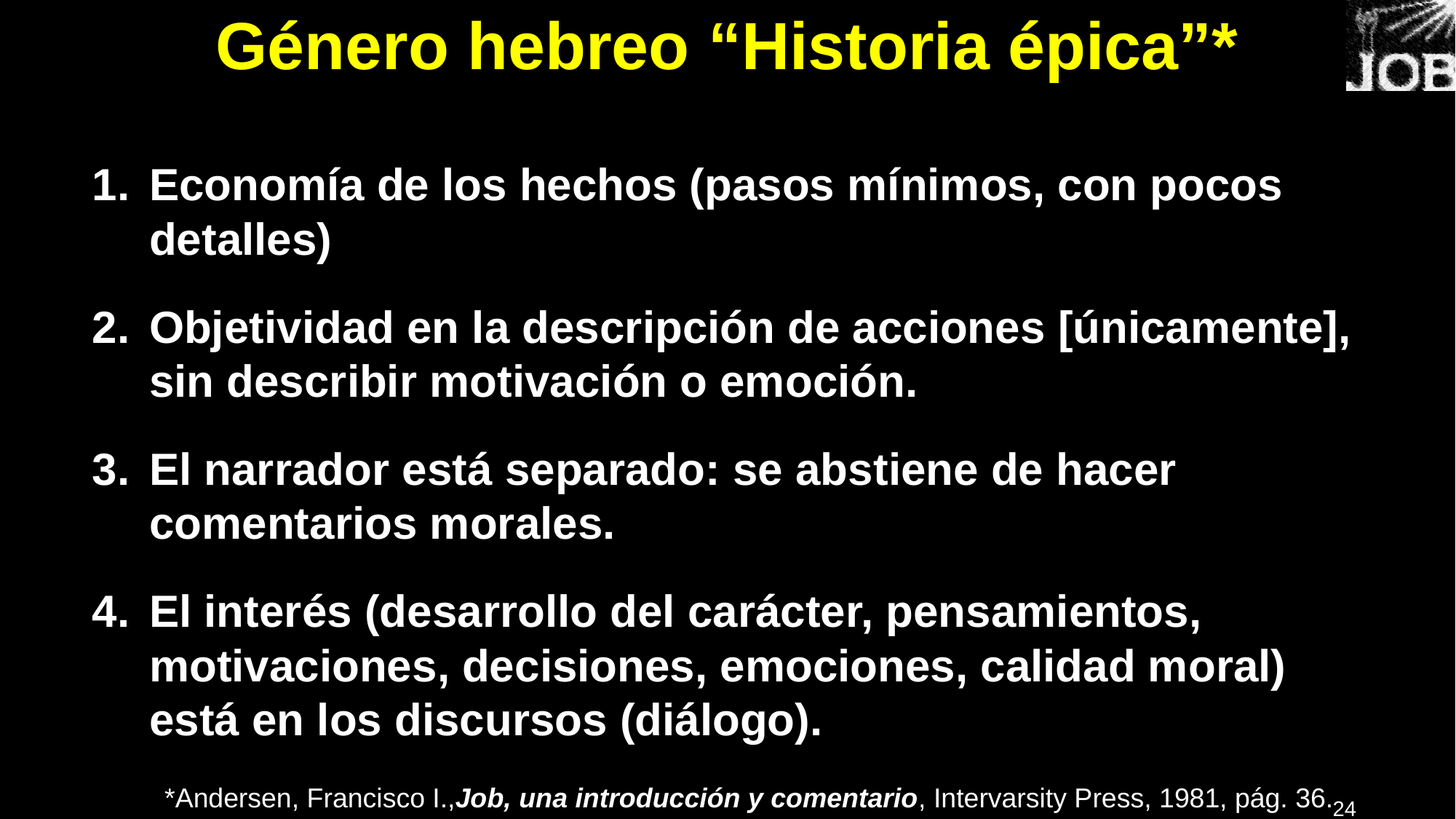

# Género hebreo “Historia épica”*
Economía de los hechos (pasos mínimos, con pocos detalles)
Objetividad en la descripción de acciones [únicamente], sin describir motivación o emoción.
El narrador está separado: se abstiene de hacer comentarios morales.
El interés (desarrollo del carácter, pensamientos, motivaciones, decisiones, emociones, calidad moral) está en los discursos (diálogo).
*Andersen, Francisco I.,Job, una introducción y comentario, Intervarsity Press, 1981, pág. 36.
24